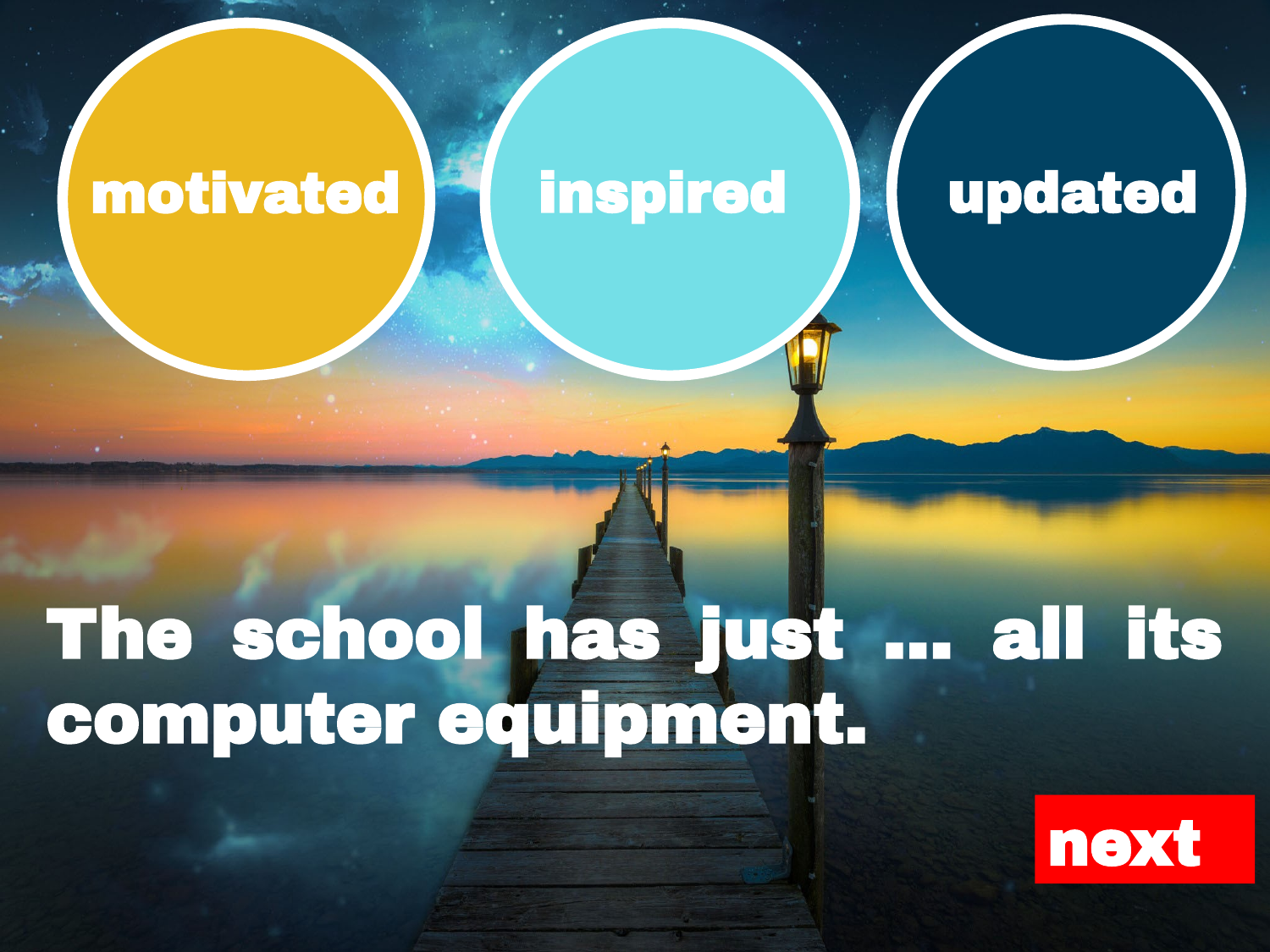

updated

motivated

inspired
The school has just … all its computer equipment.
next